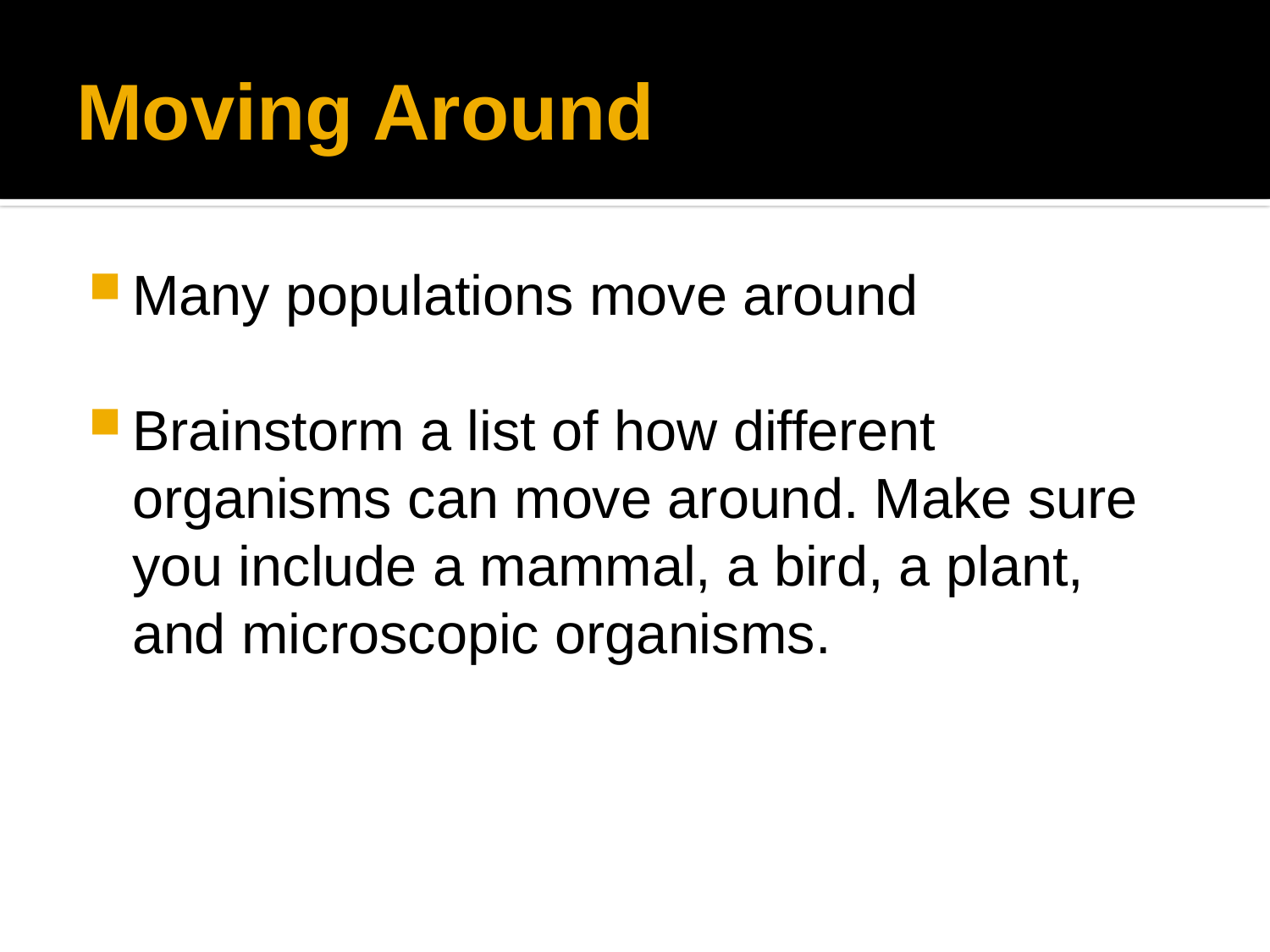

# Moving Around
Many populations move around

Brainstorm a list of how different organisms can move around. Make sure you include a mammal, a bird, a plant, and microscopic organisms.